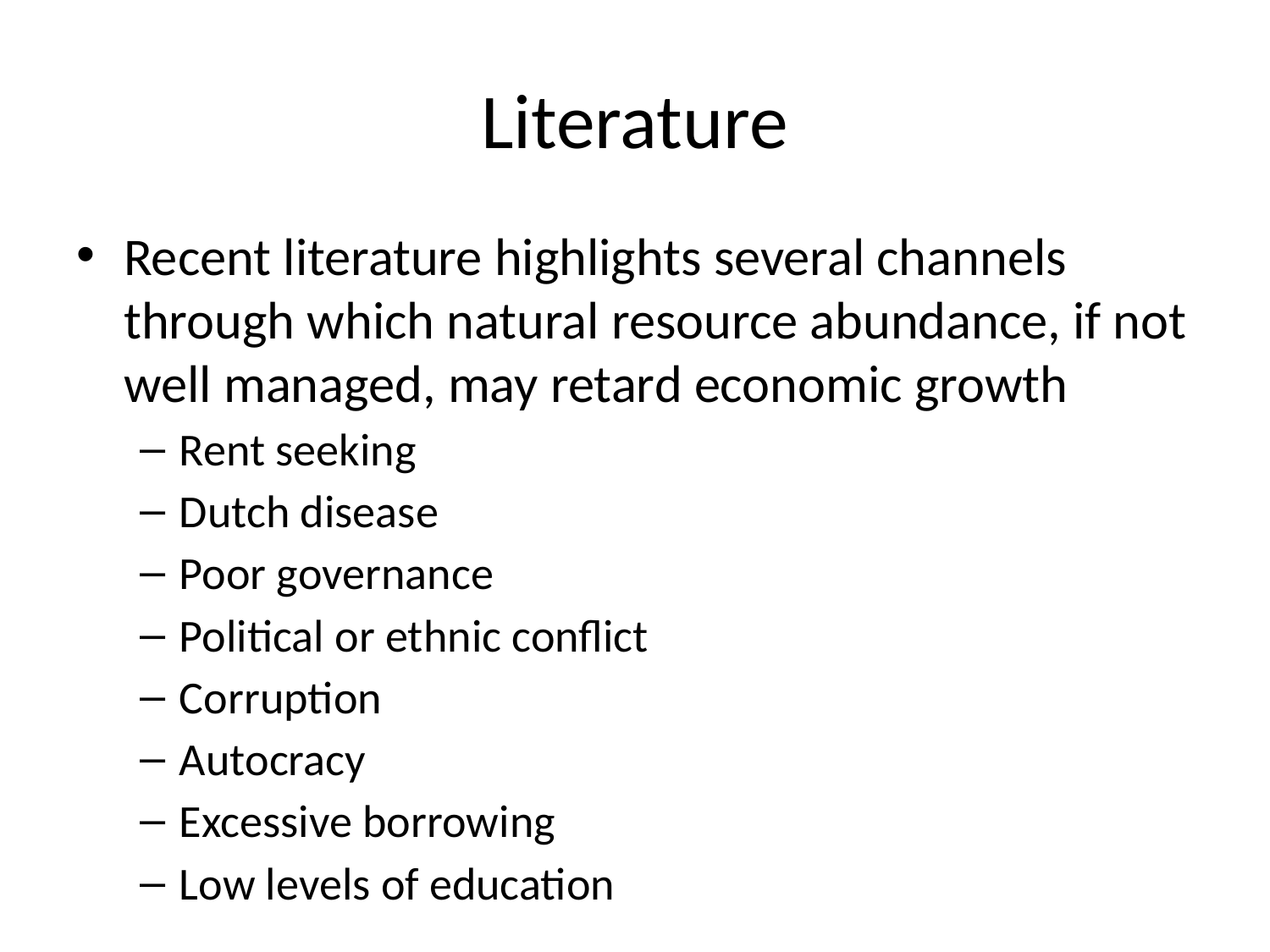

# Literature
Recent literature highlights several channels through which natural resource abundance, if not well managed, may retard economic growth
Rent seeking
Dutch disease
Poor governance
Political or ethnic conflict
Corruption
Autocracy
Excessive borrowing
Low levels of education